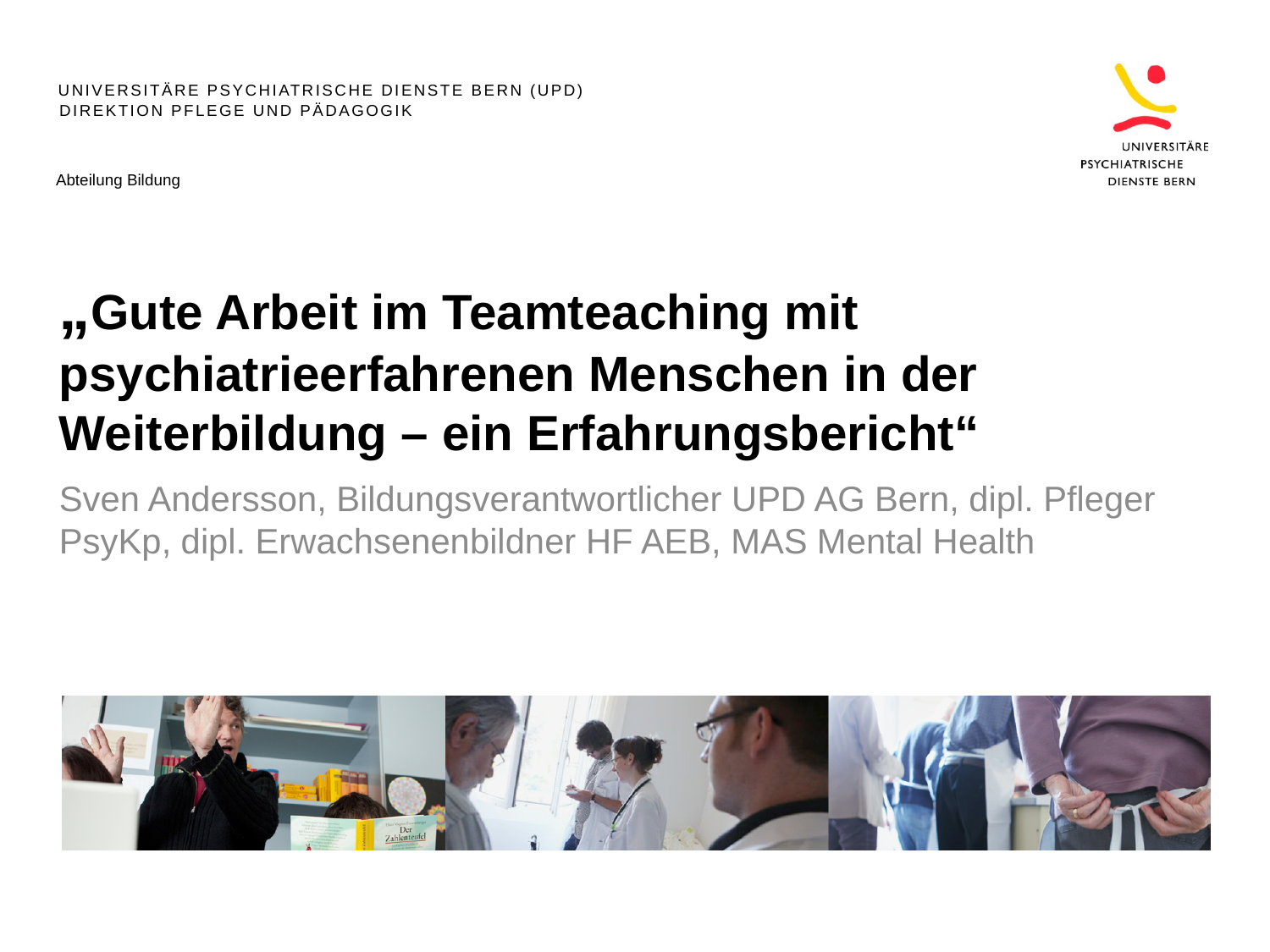

DIREKTION PFLEGE UND PÄDAGOGIK
Abteilung Bildung
# „Gute Arbeit im Teamteaching mit psychiatrieerfahrenen Menschen in der Weiterbildung – ein Erfahrungsbericht“
Sven Andersson, Bildungsverantwortlicher UPD AG Bern, dipl. Pfleger PsyKp, dipl. Erwachsenenbildner HF AEB, MAS Mental Health